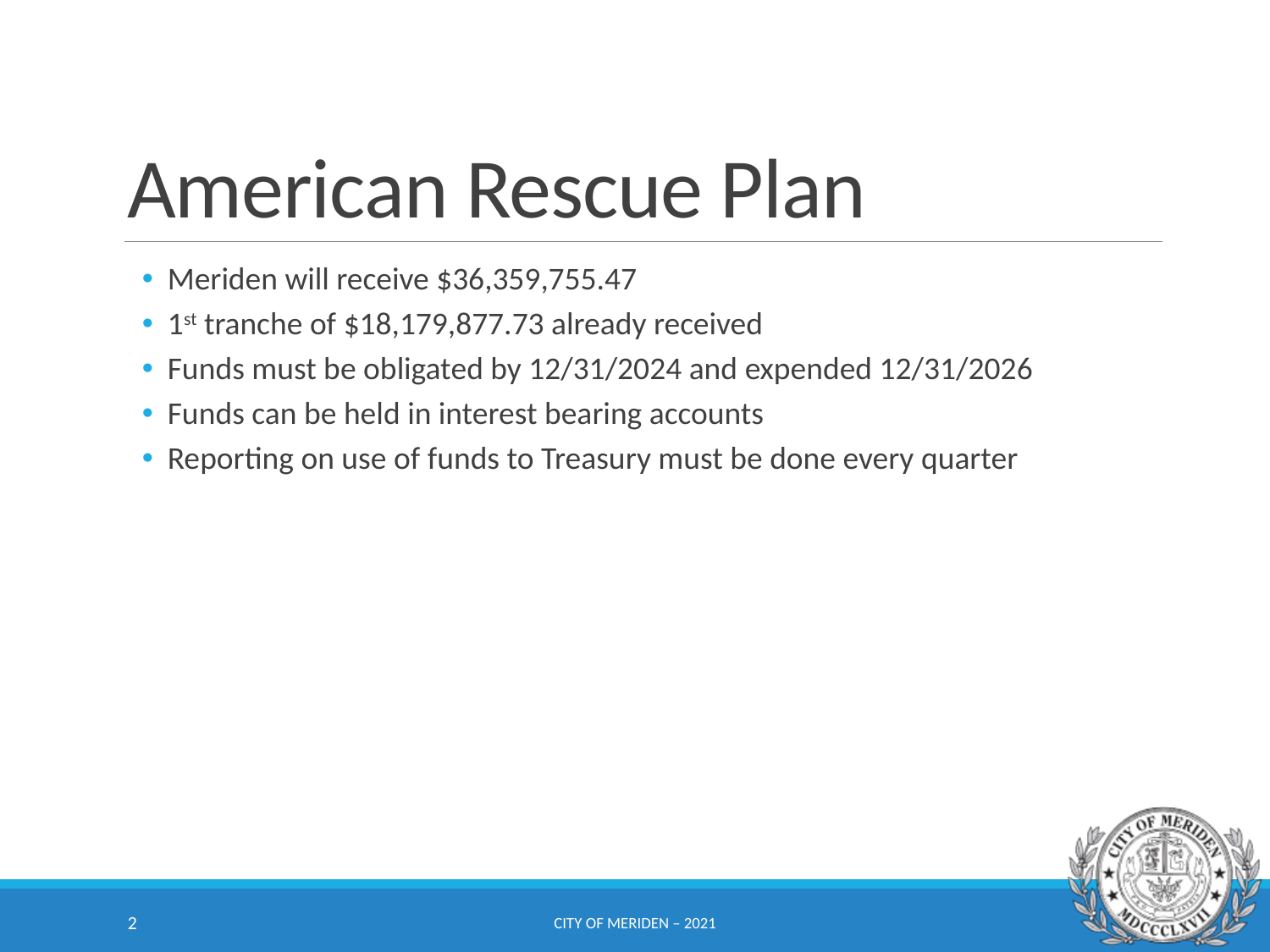

# American Rescue Plan
Meriden will receive $36,359,755.47
1st tranche of $18,179,877.73 already received
Funds must be obligated by 12/31/2024 and expended 12/31/2026
Funds can be held in interest bearing accounts
Reporting on use of funds to Treasury must be done every quarter
2
City of Meriden – 2021